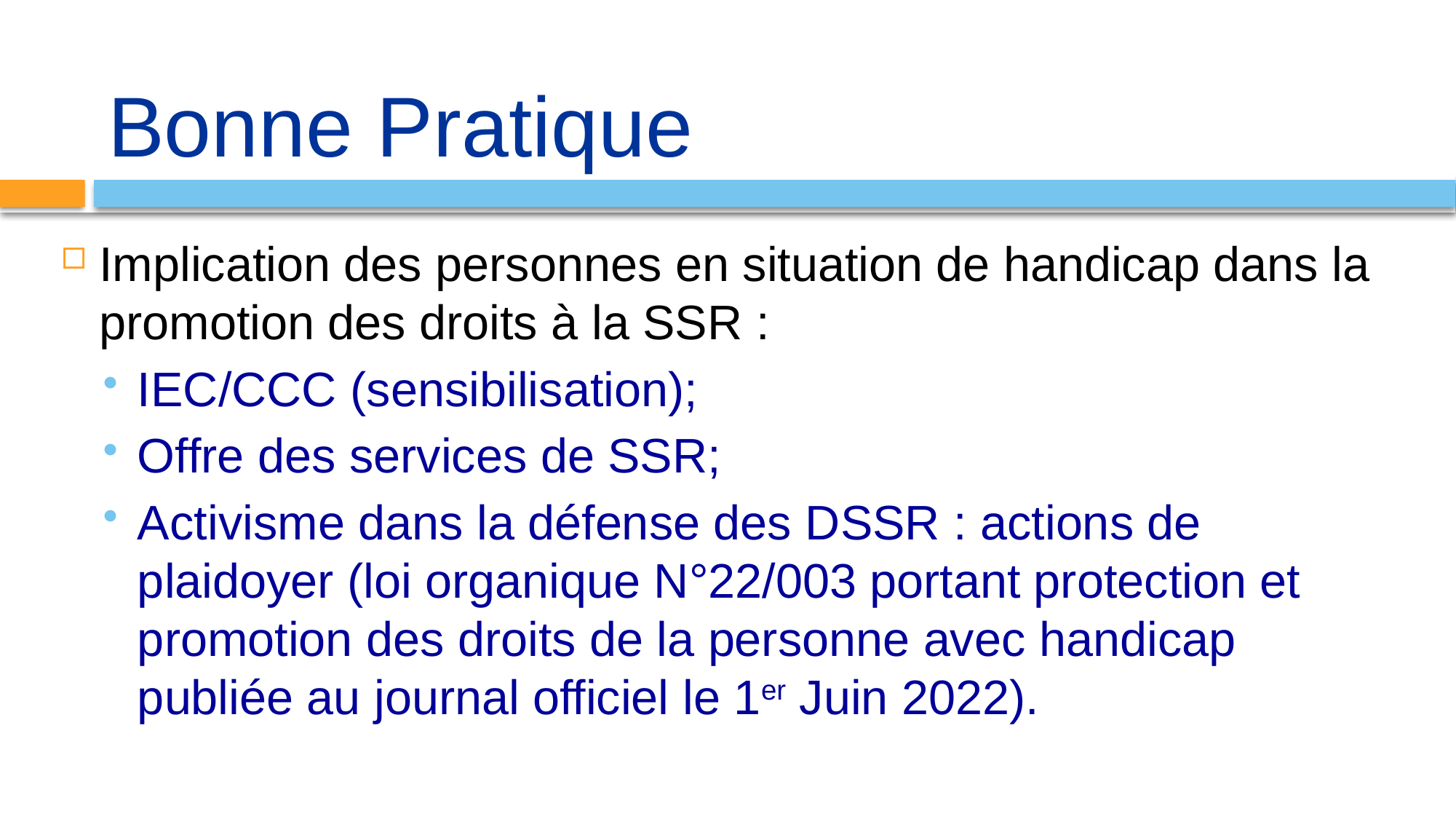

# Bonne Pratique
Implication des personnes en situation de handicap dans la promotion des droits à la SSR :
IEC/CCC (sensibilisation);
Offre des services de SSR;
Activisme dans la défense des DSSR : actions de plaidoyer (loi organique N°22/003 portant protection et promotion des droits de la personne avec handicap publiée au journal officiel le 1er Juin 2022).